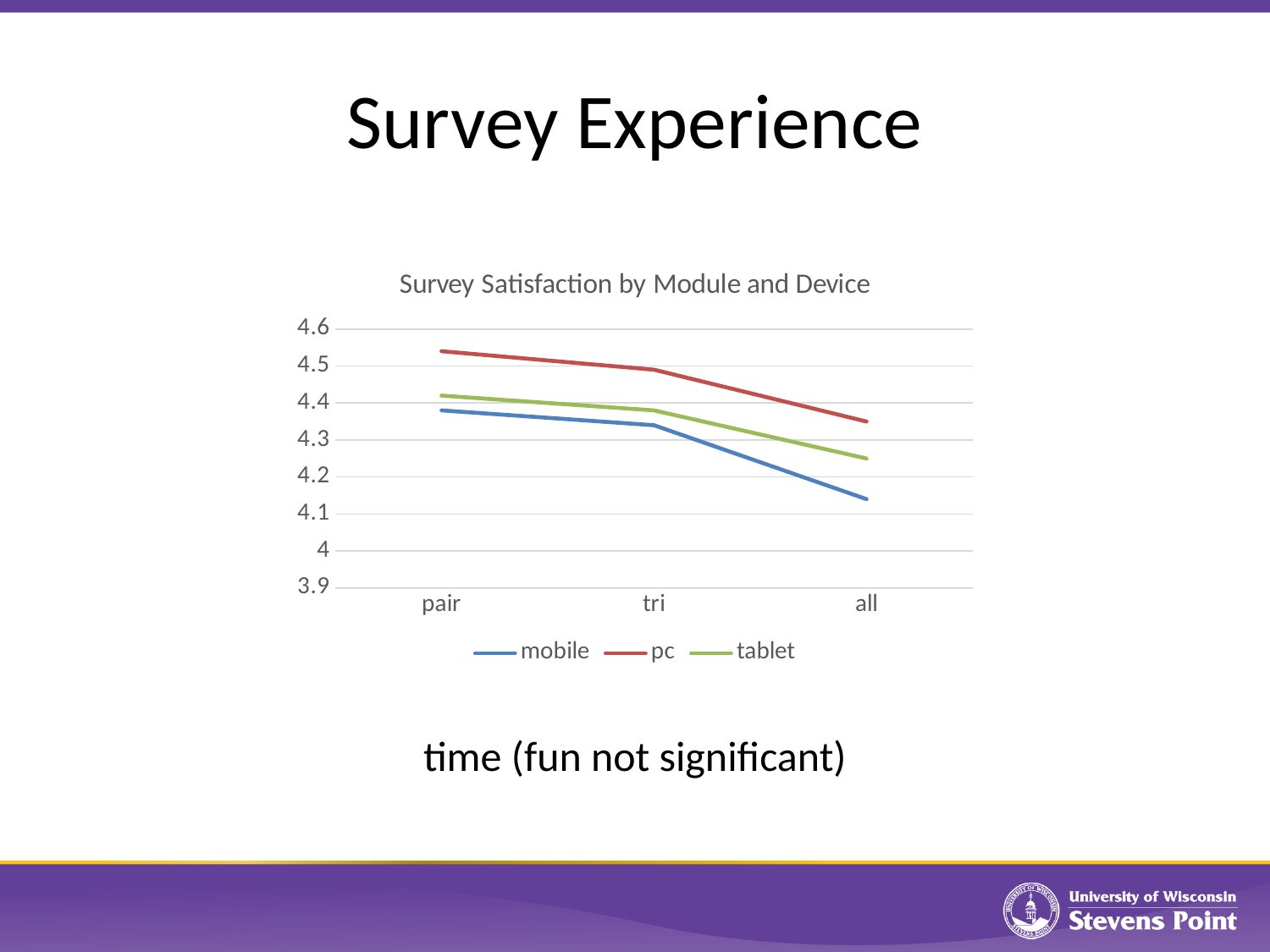

# Survey Experience

### Chart: Survey Satisfaction by Module and Device

| Category | mobile | pc | tablet |
|---|---|---|---|
| pair | 4.38 | 4.54 | 4.42 |
| tri | 4.34 | 4.49 | 4.38 |
| all | 4.14 | 4.35 | 4.25 |
time (fun not significant)